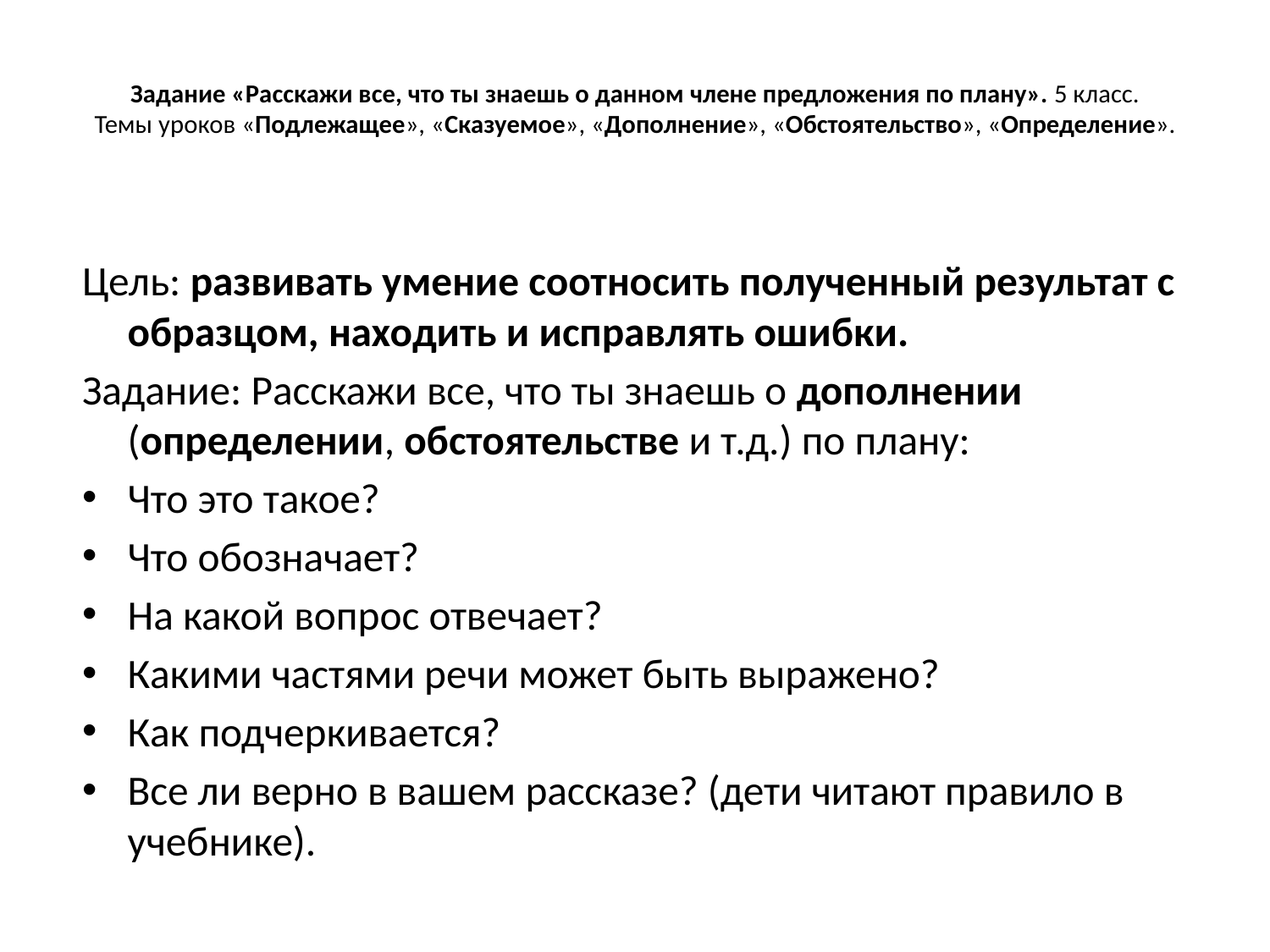

# Задание «Расскажи все, что ты знаешь о данном члене предложения по плану». 5 класс. Темы уроков «Подлежащее», «Сказуемое», «Дополнение», «Обстоятельство», «Определение».
Цель: развивать умение соотносить полученный результат с образцом, находить и исправлять ошибки.
Задание: Расскажи все, что ты знаешь о дополнении (определении, обстоятельстве и т.д.) по плану:
Что это такое?
Что обозначает?
На какой вопрос отвечает?
Какими частями речи может быть выражено?
Как подчеркивается?
Все ли верно в вашем рассказе? (дети читают правило в учебнике).